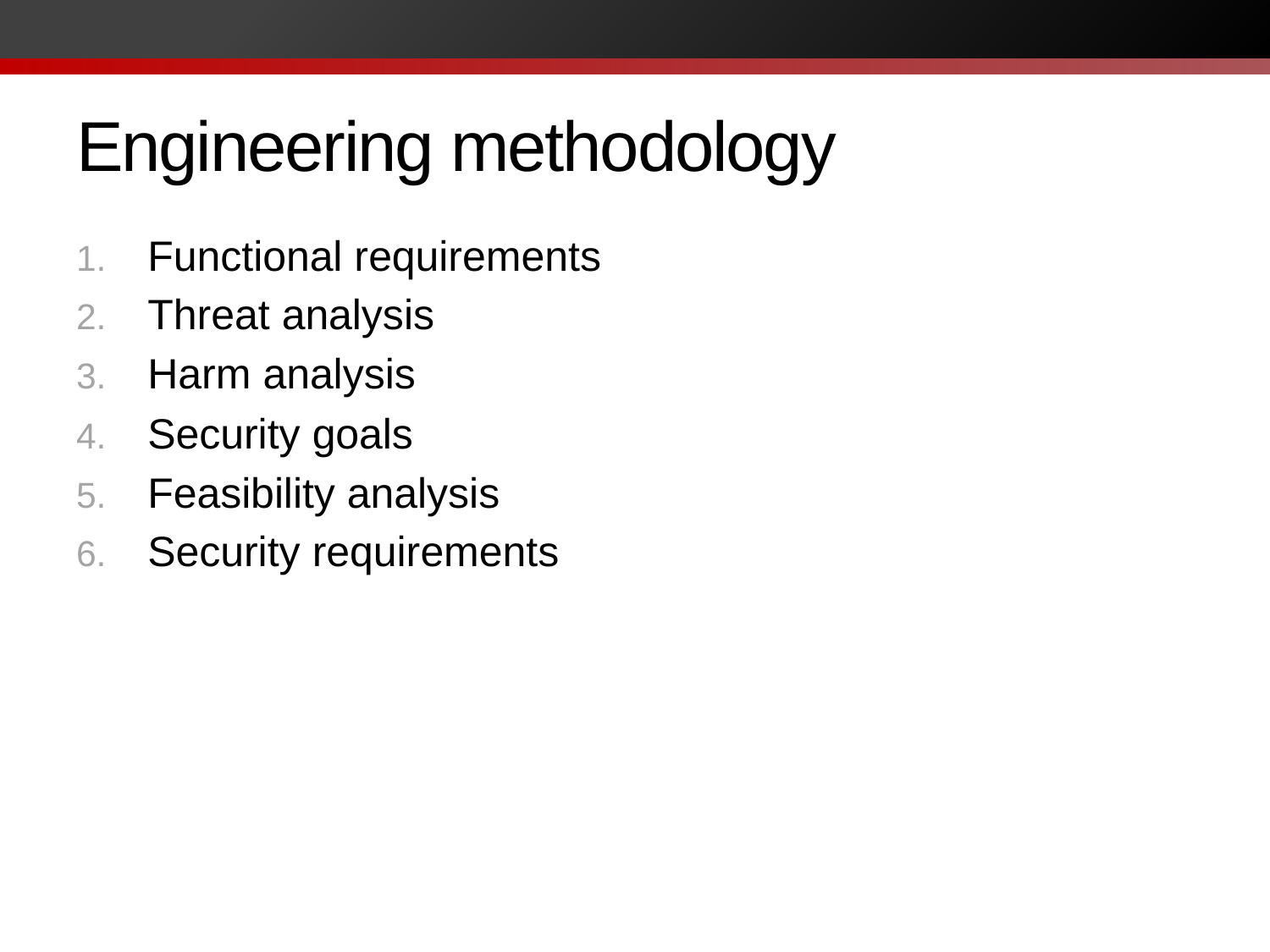

# Engineering methodology
Functional requirements
Threat analysis
Harm analysis
Security goals
Feasibility analysis
Security requirements